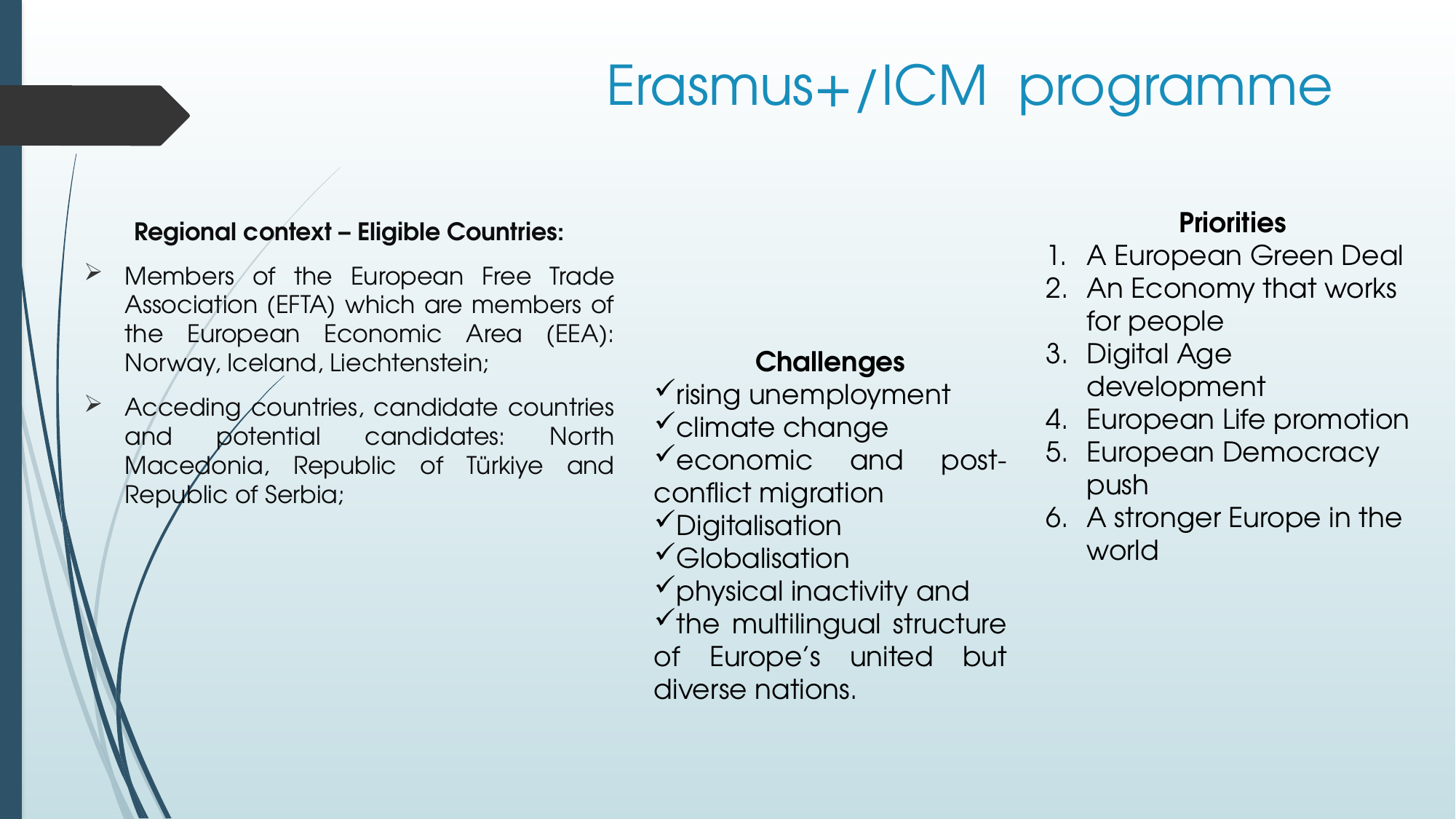

# Erasmus+/ICM  programme
Priorities
A European Green Deal
An Economy that works for people
Digital Age development
European Life promotion
European Democracy push
A stronger Europe in the world

Regional context – Eligible Countries:
Members of the European Free Trade Association (EFTA) which are members of the European Economic Area (EEA): Norway, Iceland, Liechtenstein;
Acceding countries, candidate countries and potential candidates: North Macedonia, Republic of Türkiye and Republic of Serbia;

Challenges
rising unemployment
climate change
economic and post-conflict migration
Digitalisation
Globalisation
physical inactivity and
the multilingual structure of Europe’s united but diverse nations.